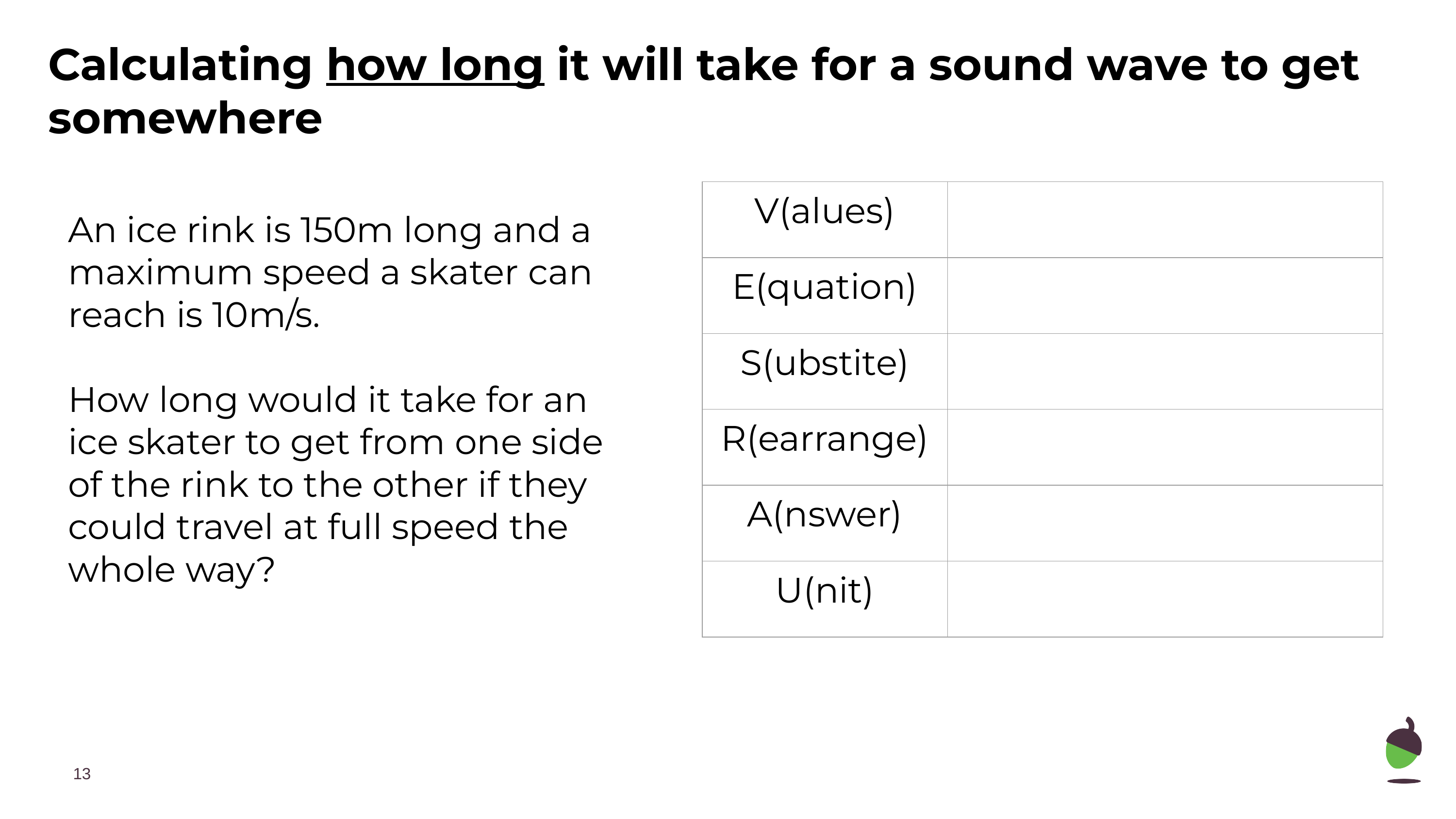

Calculating how long it will take for a sound wave to get somewhere
| V(alues) |  |
| --- | --- |
| E(quation) |  |
| S(ubstite) |  |
| R(earrange) |  |
| A(nswer) |  |
| U(nit) |  |
An ice rink is 150m long and a maximum speed a skater can reach is 10m/s.

How long would it take for an ice skater to get from one side of the rink to the other if they could travel at full speed the whole way?
13